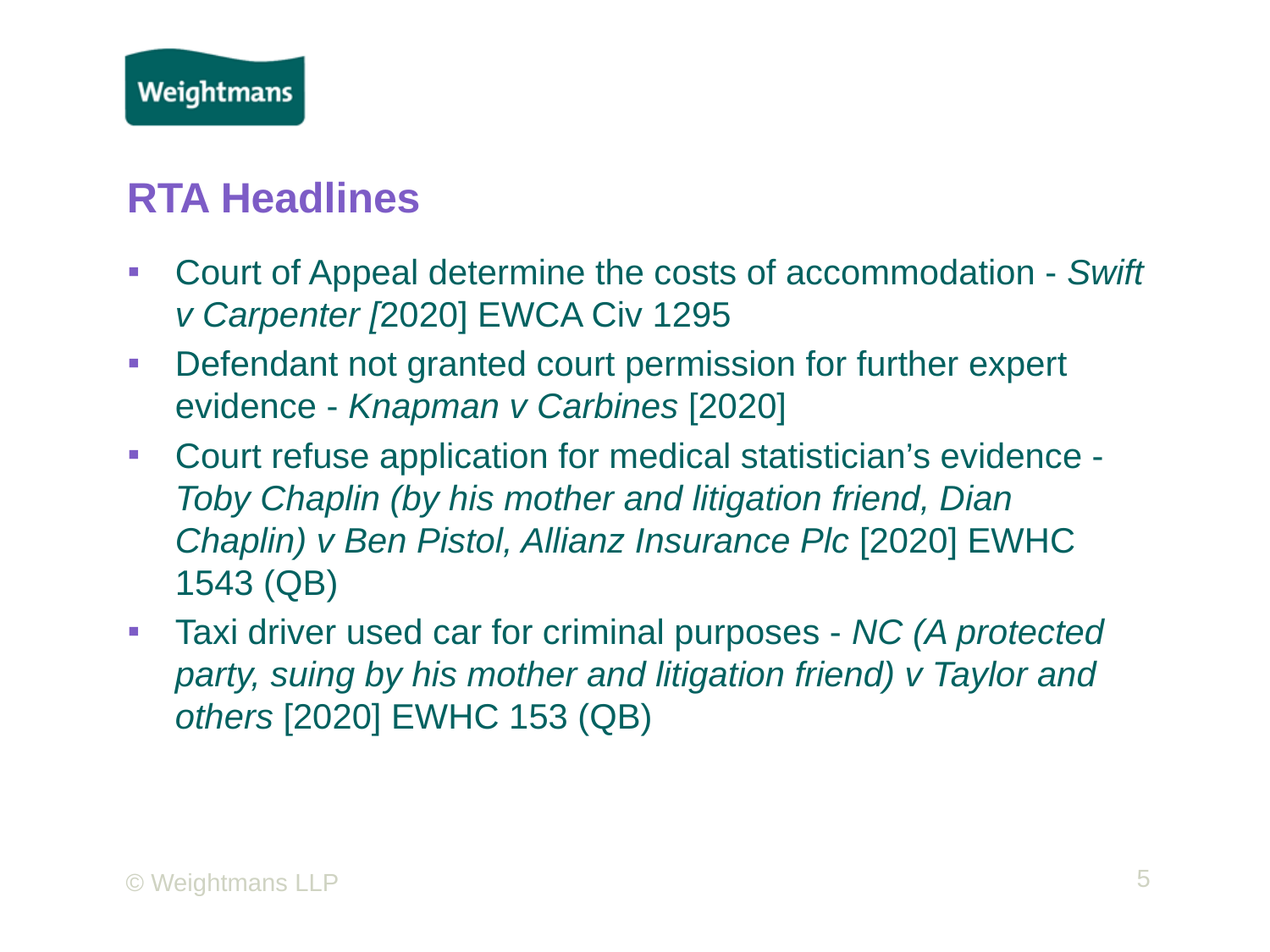

# RTA Headlines
Court of Appeal determine the costs of accommodation - Swift v Carpenter [2020] EWCA Civ 1295
Defendant not granted court permission for further expert evidence - Knapman v Carbines [2020]
Court refuse application for medical statistician’s evidence - Toby Chaplin (by his mother and litigation friend, Dian Chaplin) v Ben Pistol, Allianz Insurance Plc [2020] EWHC 1543 (QB)
Taxi driver used car for criminal purposes - NC (A protected party, suing by his mother and litigation friend) v Taylor and others [2020] EWHC 153 (QB)